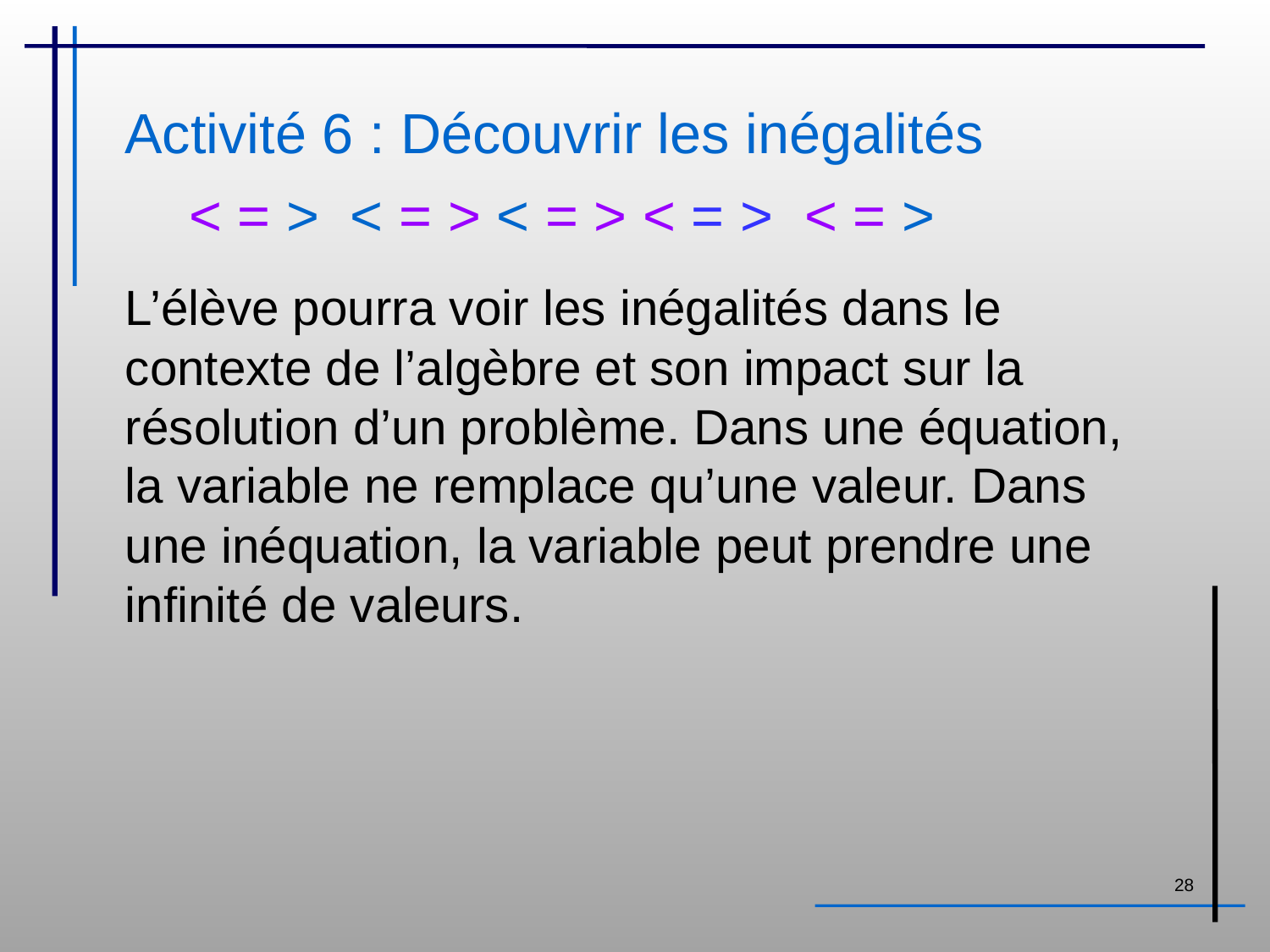

# Activité 6 : Découvrir les inégalités
< = >  < = > < = > < = >  < = >
L’élève pourra voir les inégalités dans le contexte de l’algèbre et son impact sur la résolution d’un problème. Dans une équation, la variable ne remplace qu’une valeur. Dans une inéquation, la variable peut prendre une infinité de valeurs.
28